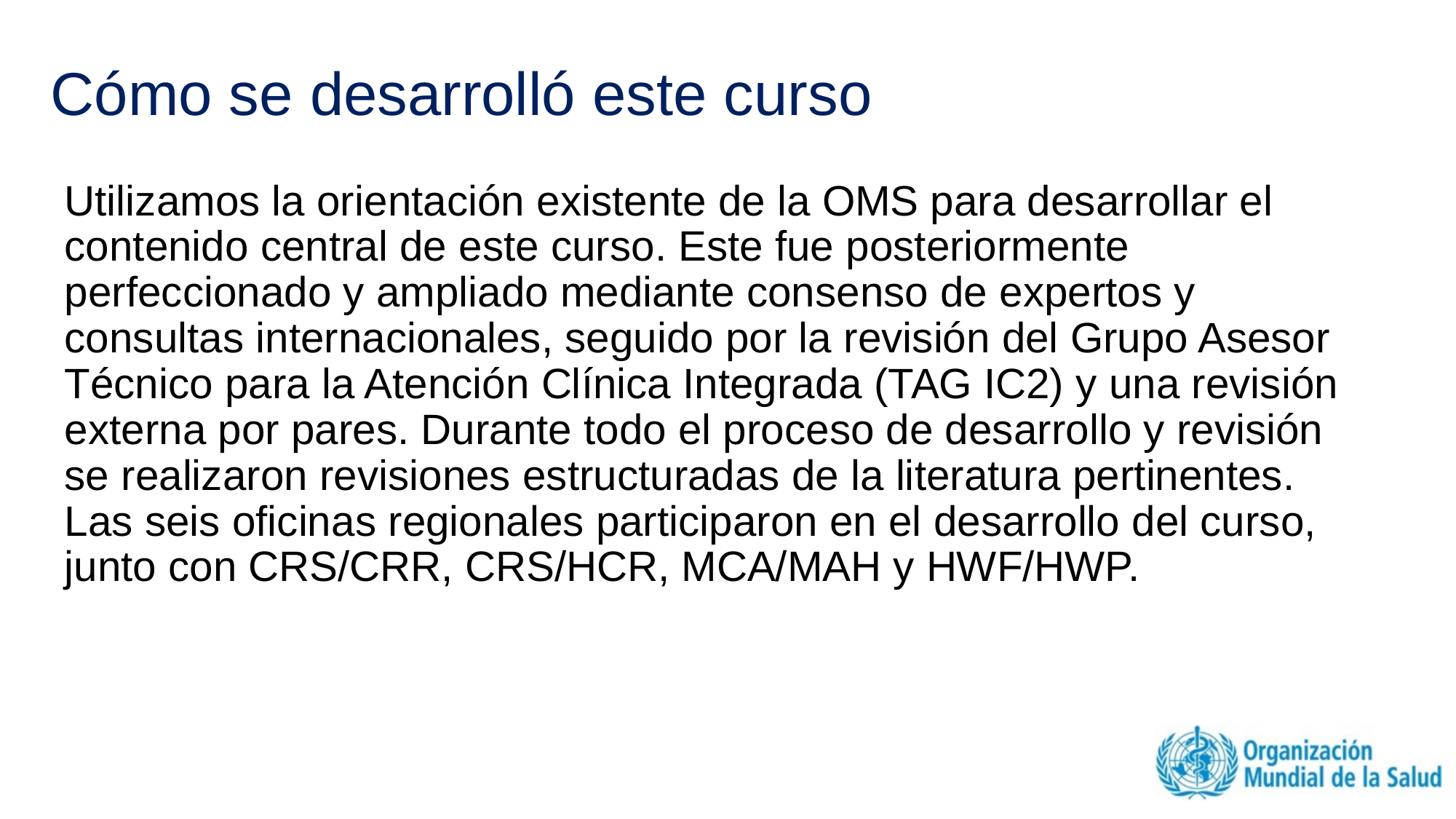

# Cómo se desarrolló este curso
Utilizamos la orientación existente de la OMS para desarrollar el contenido central de este curso. Este fue posteriormente perfeccionado y ampliado mediante consenso de expertos y consultas internacionales, seguido por la revisión del Grupo Asesor Técnico para la Atención Clínica Integrada (TAG IC2) y una revisión externa por pares. Durante todo el proceso de desarrollo y revisión se realizaron revisiones estructuradas de la literatura pertinentes. Las seis oficinas regionales participaron en el desarrollo del curso, junto con CRS/CRR, CRS/HCR, MCA/MAH y HWF/HWP.